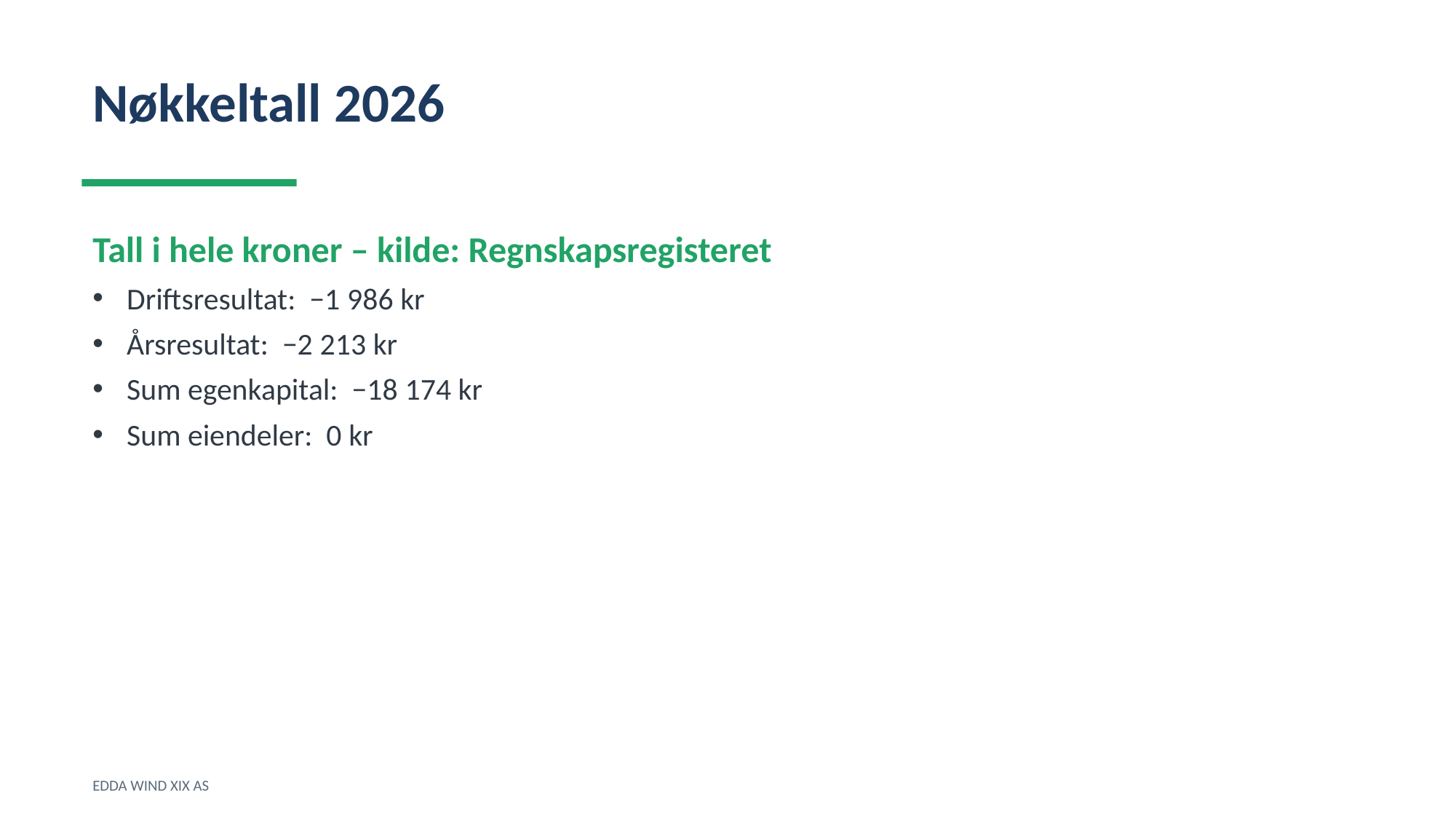

Nøkkeltall 2026

Tall i hele kroner – kilde: Regnskapsregisteret
Driftsresultat:  −1 986 kr
Årsresultat:  −2 213 kr
Sum egenkapital:  −18 174 kr
Sum eiendeler:  0 kr
EDDA WIND XIX AS